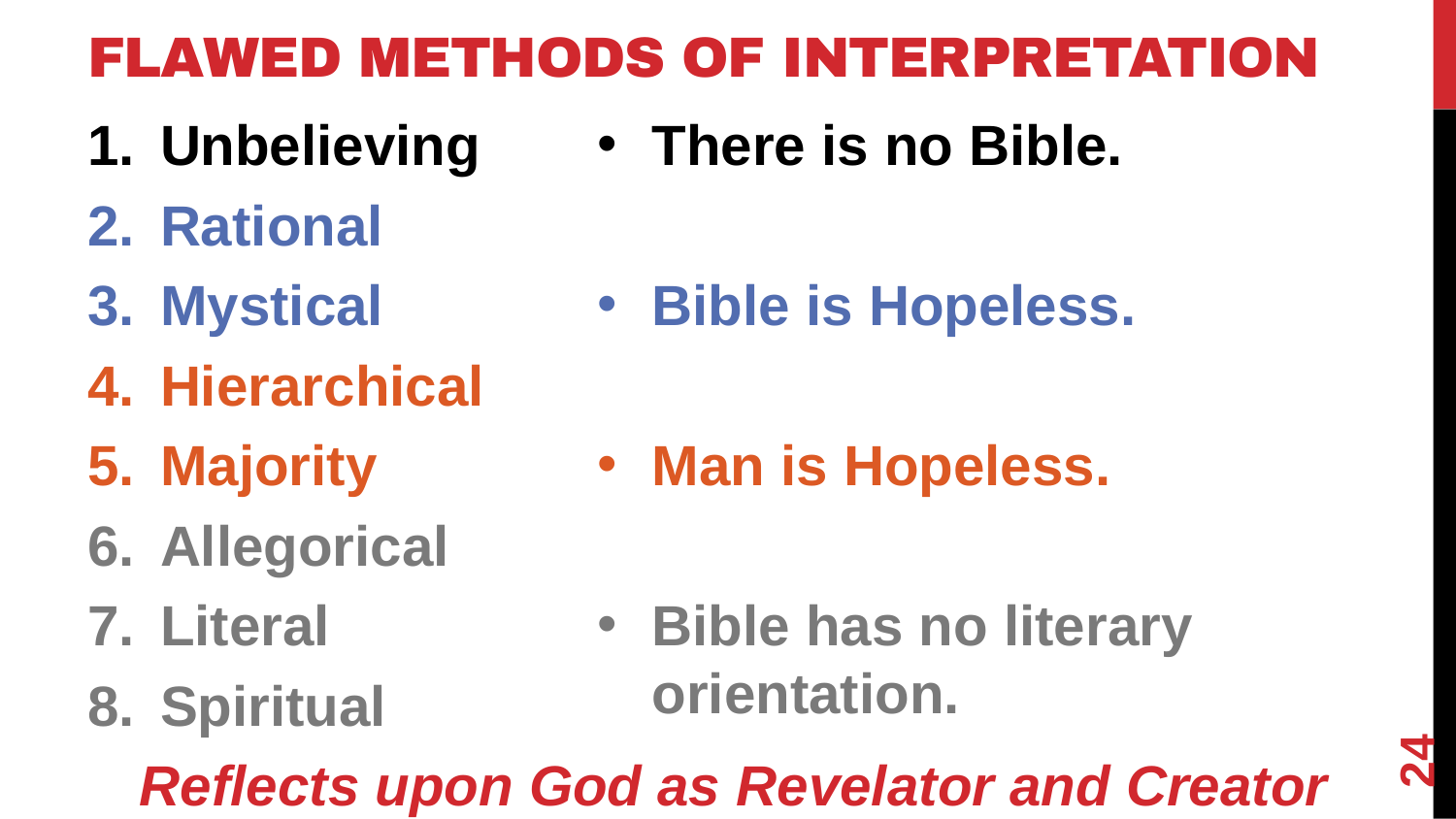

# FLAWED Methods of Interpretation
Unbelieving
Rational
Mystical
Hierarchical
Majority
Allegorical
Literal
Spiritual
Reflects upon God as Revelator and Creator
There is no Bible.

Bible is Hopeless.

Man is Hopeless.

Bible has no literary orientation.
24